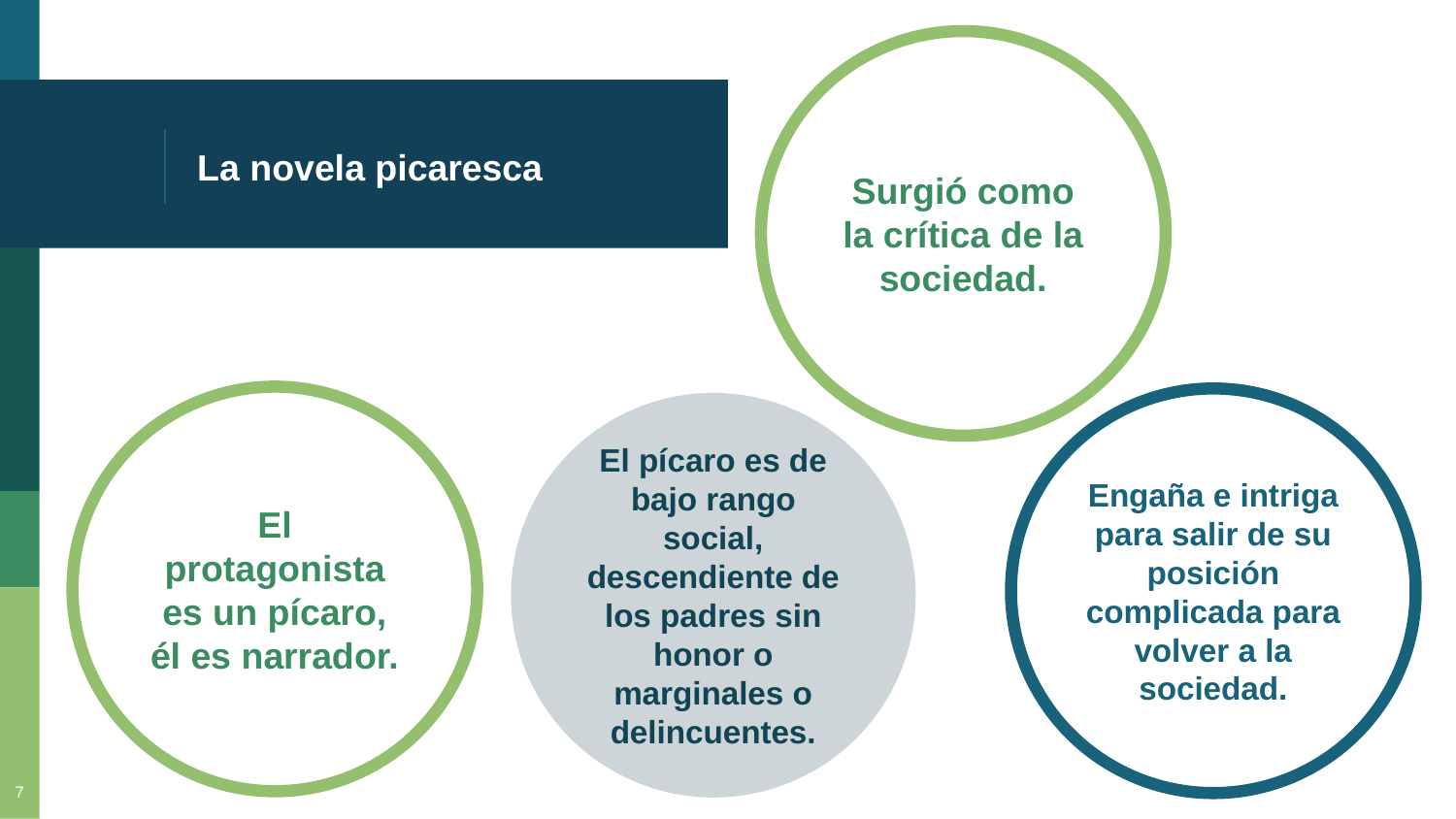

Surgió como la crítica de la sociedad.
# La novela picaresca
El protagonista es un pícaro, él es narrador.
Engaña e intriga para salir de su posición complicada para volver a la sociedad.
El pícaro es de bajo rango social, descendiente de los padres sin honor o marginales o delincuentes.
7